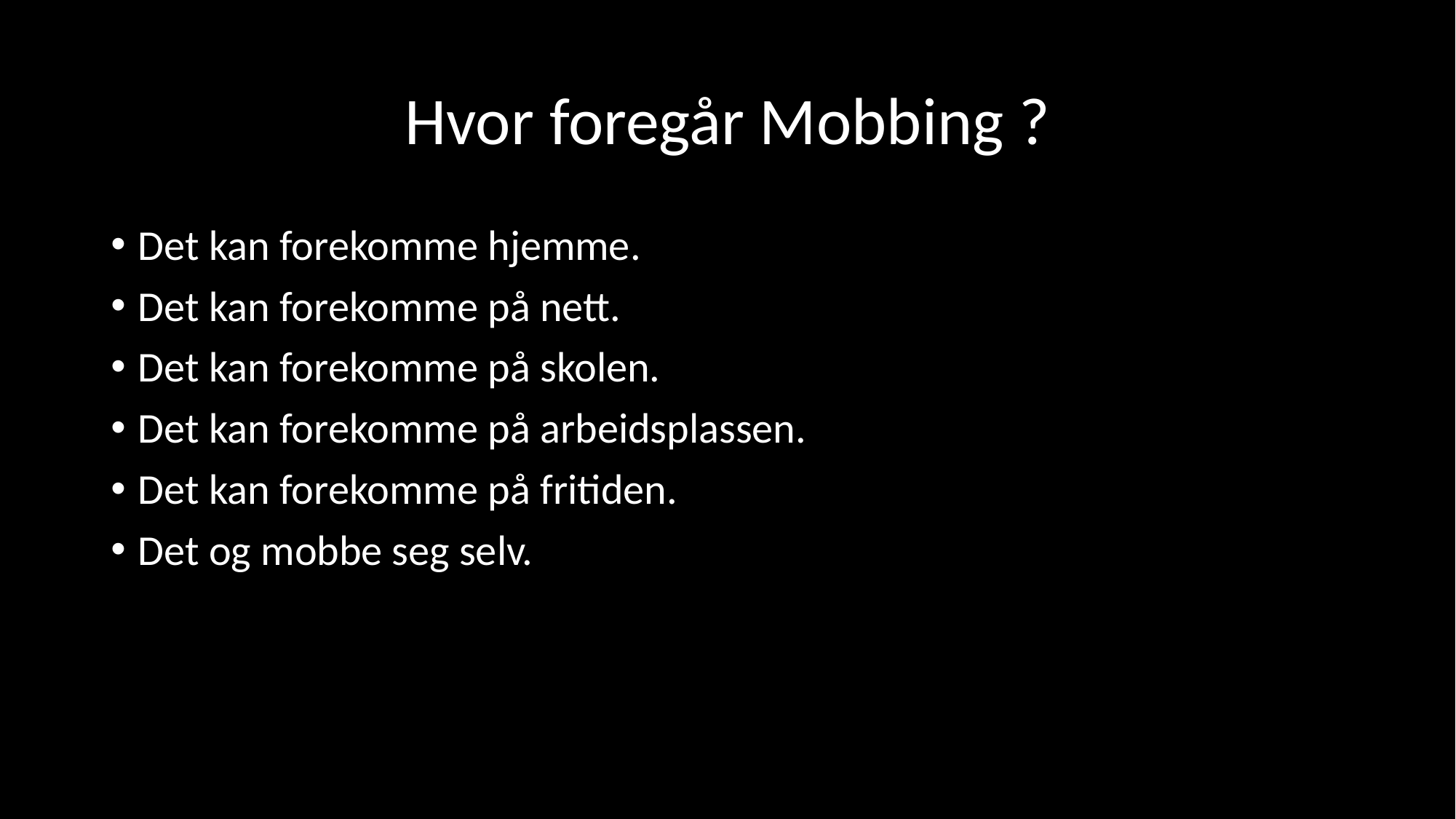

# Hvor foregår Mobbing ?
Det kan forekomme hjemme.
Det kan forekomme på nett.
Det kan forekomme på skolen.
Det kan forekomme på arbeidsplassen.
Det kan forekomme på fritiden.
Det og mobbe seg selv.